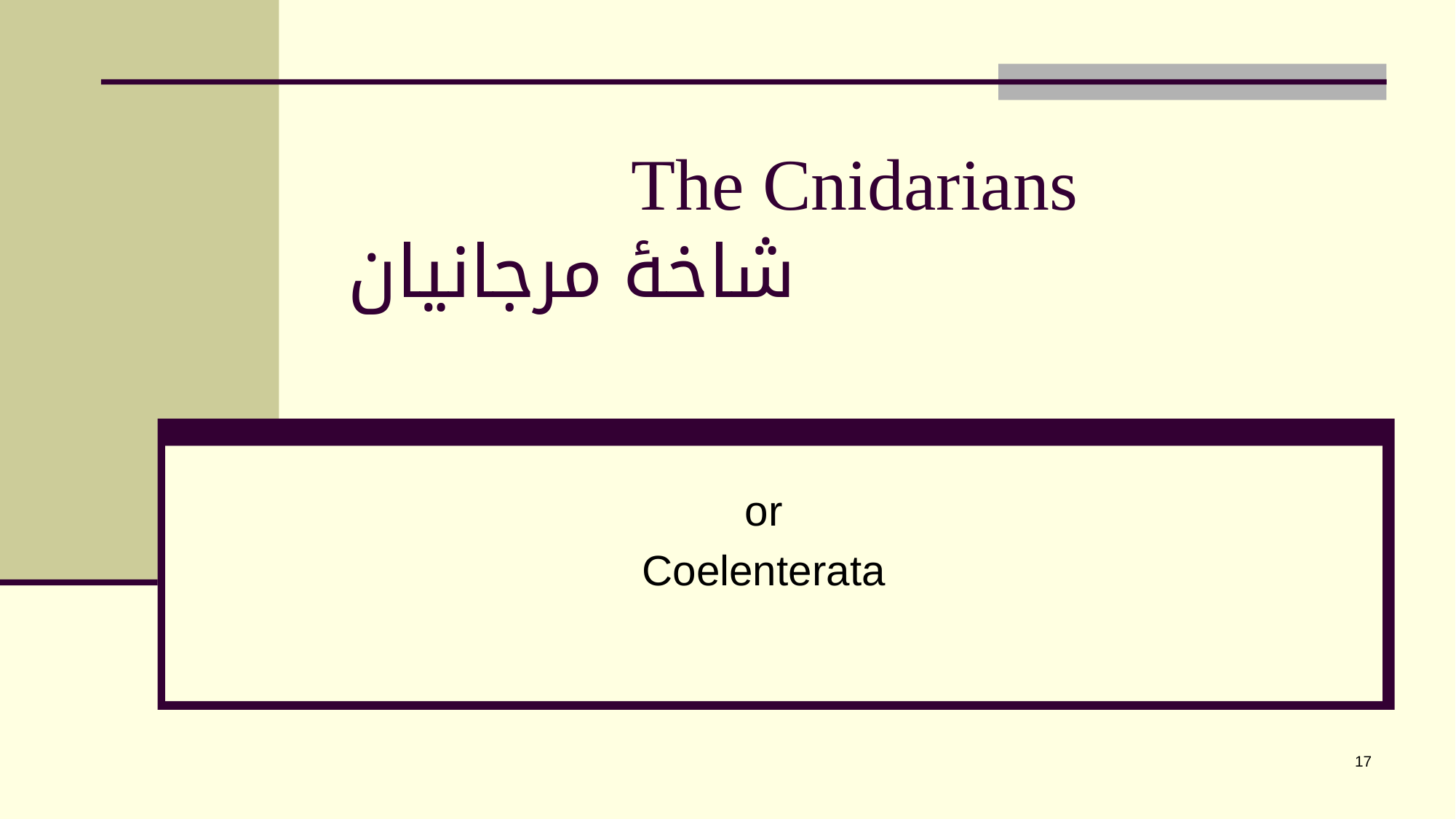

# The Cnidarians شاخۀ مرجانیان
or
Coelenterata

17